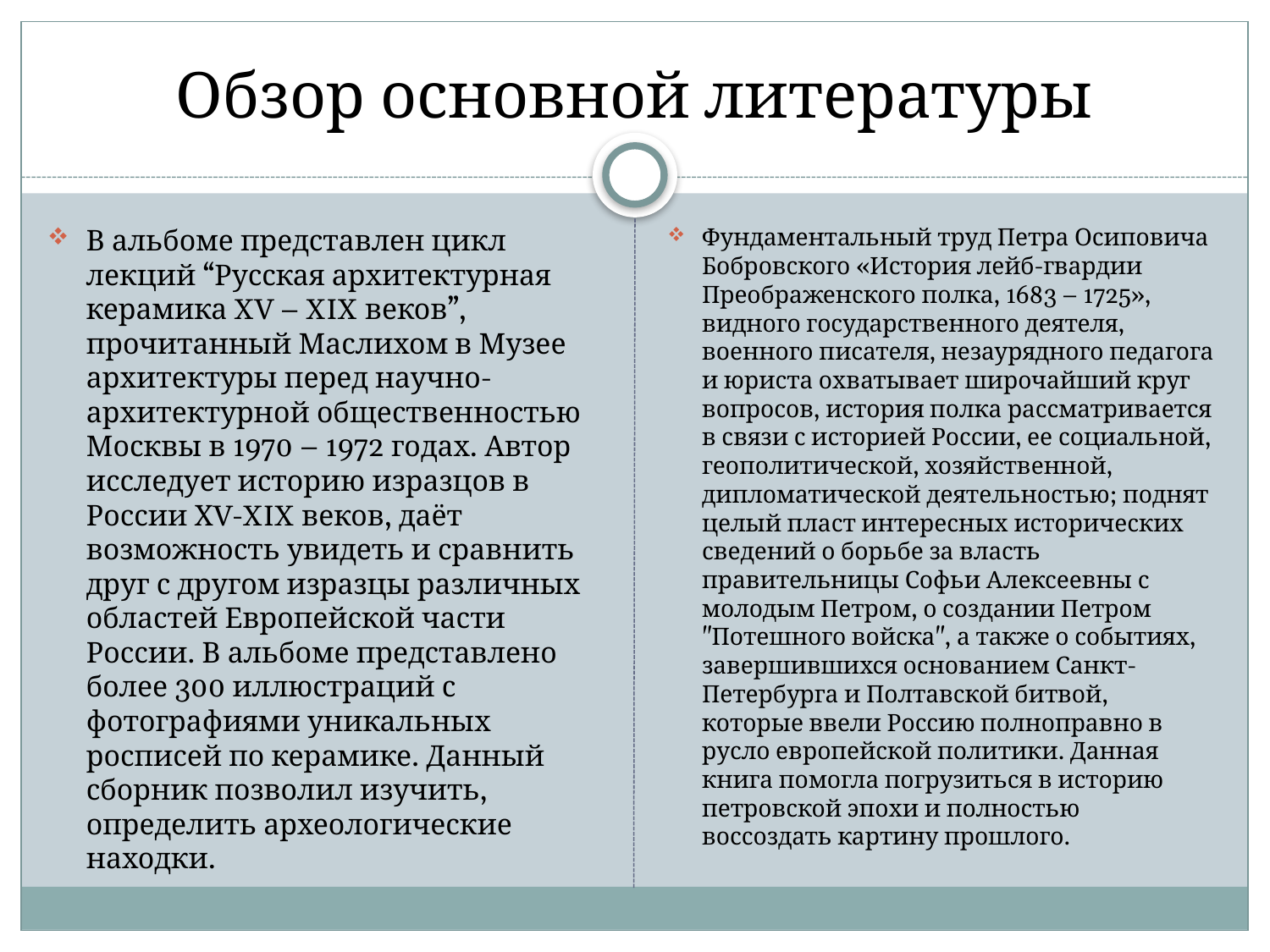

# Обзор основной литературы
В альбоме представлен цикл лекций “Русская архитектурная керамика XV – XIX веков”, прочитанный Маслихом в Музее архитектуры перед научно-архитектурной общественностью Москвы в 1970 – 1972 годах. Автор исследует историю изразцов в России ХV-XIX веков, даёт возможность увидеть и сравнить друг с другом изразцы различных областей Европейской части России. В альбоме представлено более 300 иллюстраций с фотографиями уникальных росписей по керамике. Данный сборник позволил изучить, определить археологические находки.

Фундаментальный труд Петра Осиповича Бобровского «История лейб-гвардии Преображенского полка, 1683 – 1725», видного государственного деятеля, военного писателя, незаурядного педагога и юриста охватывает широчайший круг вопросов, история полка рассматривается в связи с историей России, ее социальной, геополитической, хозяйственной, дипломатической деятельностью; поднят целый пласт интересных исторических сведений о борьбе за власть правительницы Софьи Алексеевны с молодым Петром, о создании Петром "Потешного войска", а также о событиях, завершившихся основанием Санкт-Петербурга и Полтавской битвой, которые ввели Россию полноправно в русло европейской политики. Данная книга помогла погрузиться в историю петровской эпохи и полностью воссоздать картину прошлого.